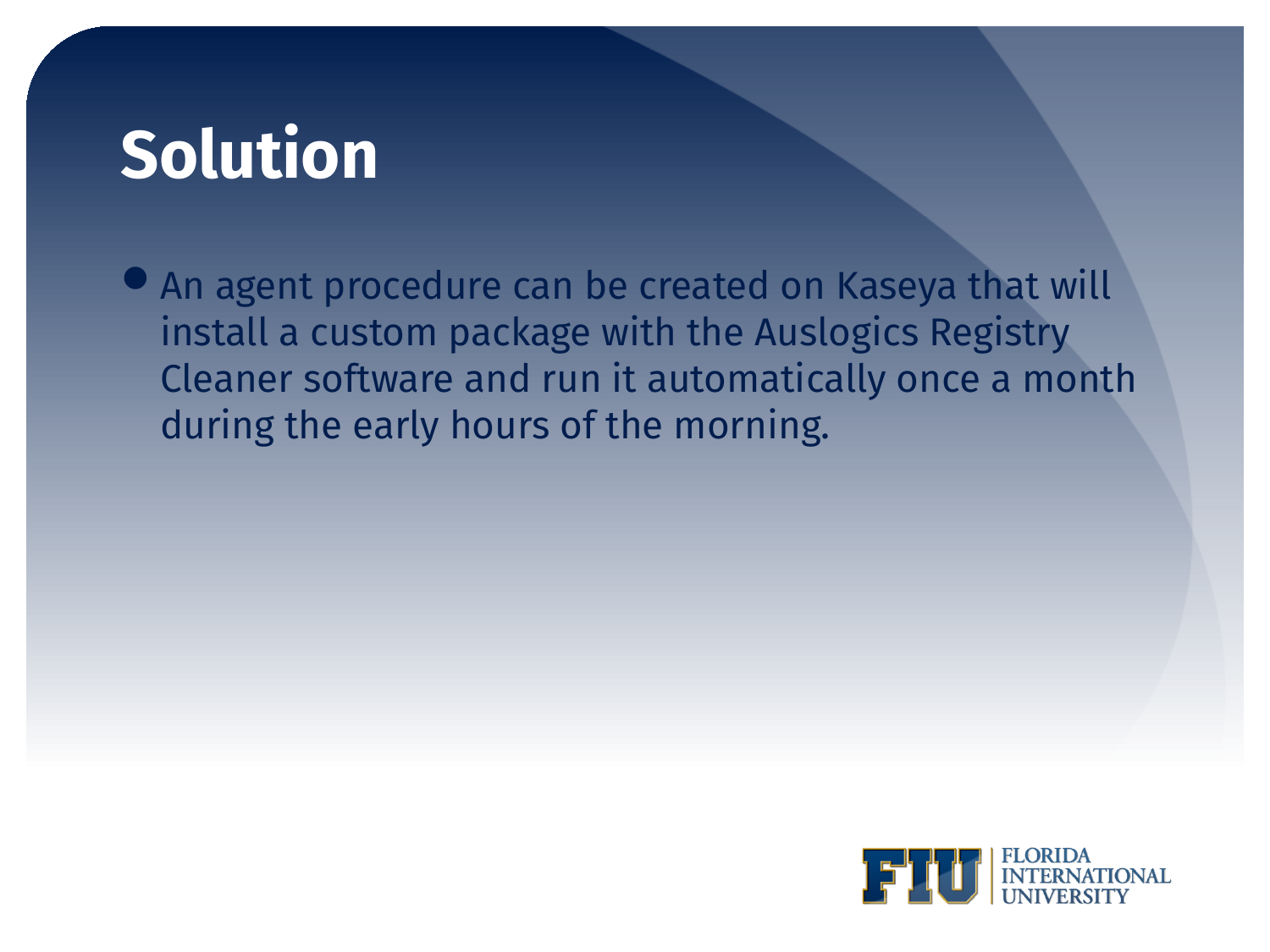

# Solution
An agent procedure can be created on Kaseya that will install a custom package with the Auslogics Registry Cleaner software and run it automatically once a month during the early hours of the morning.